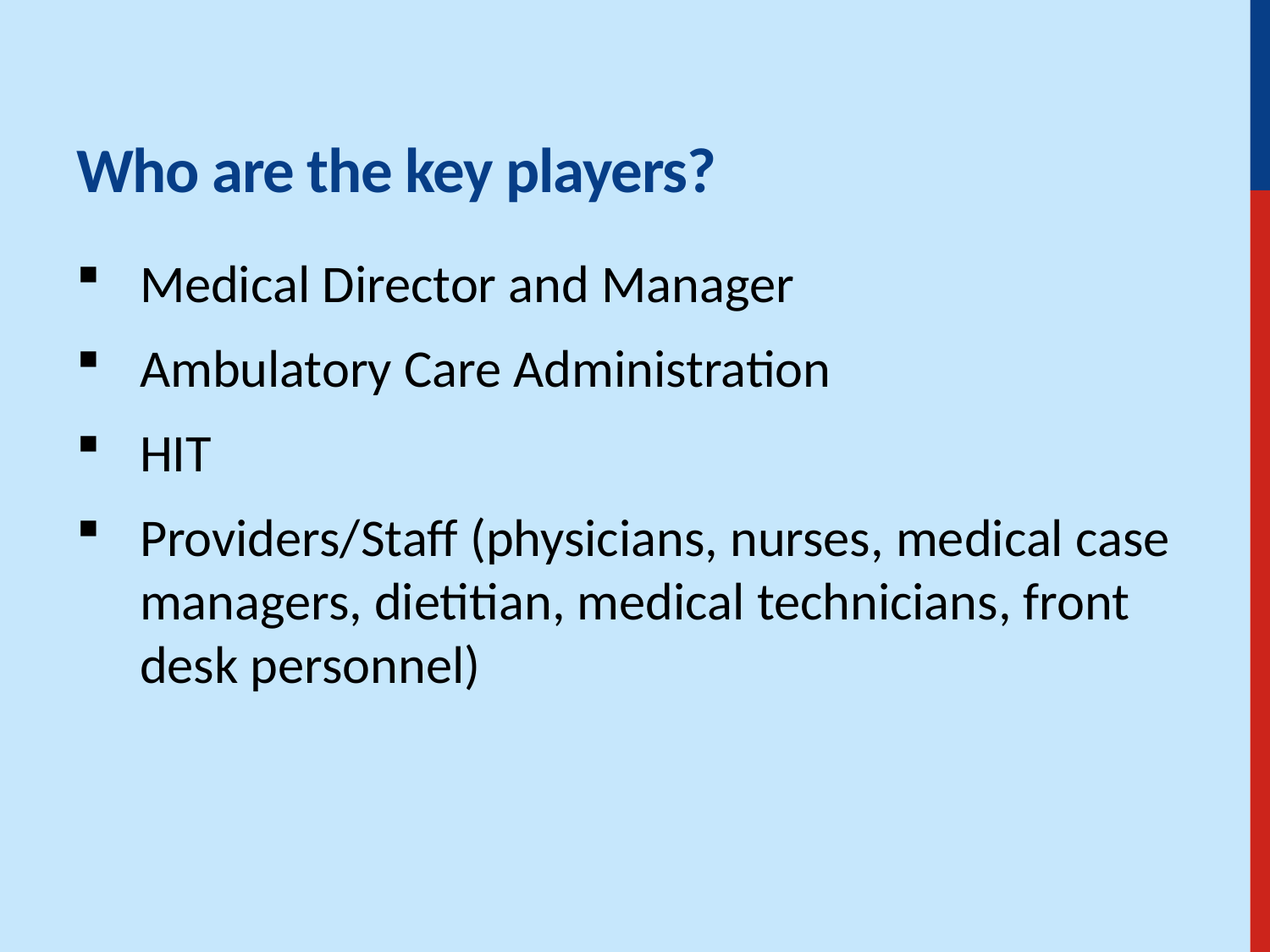

# Who are the key players?
Medical Director and Manager
Ambulatory Care Administration
HIT
Providers/Staff (physicians, nurses, medical case managers, dietitian, medical technicians, front desk personnel)